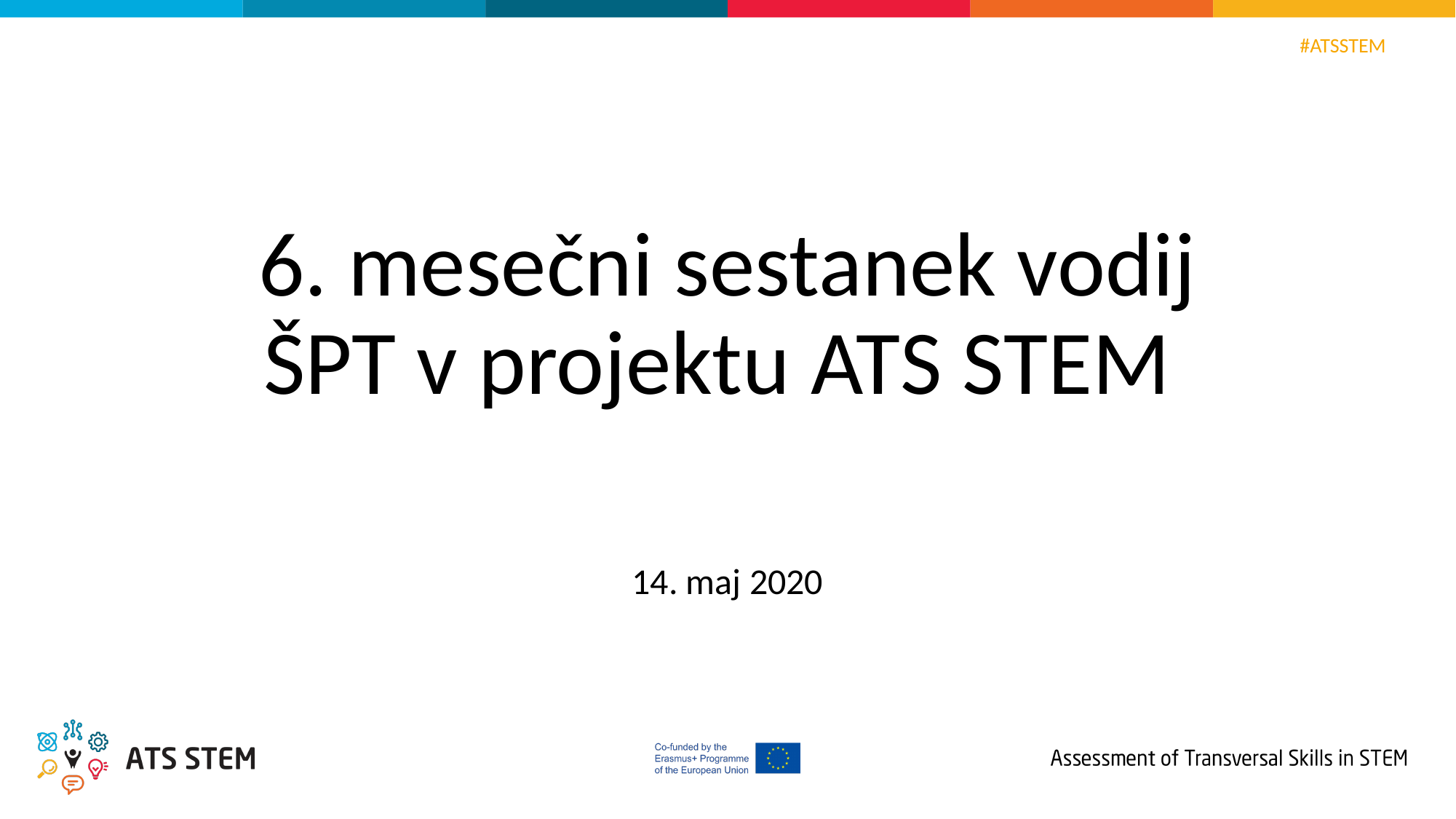

# 6. mesečni sestanek vodij ŠPT v projektu ATS STEM
14. maj 2020